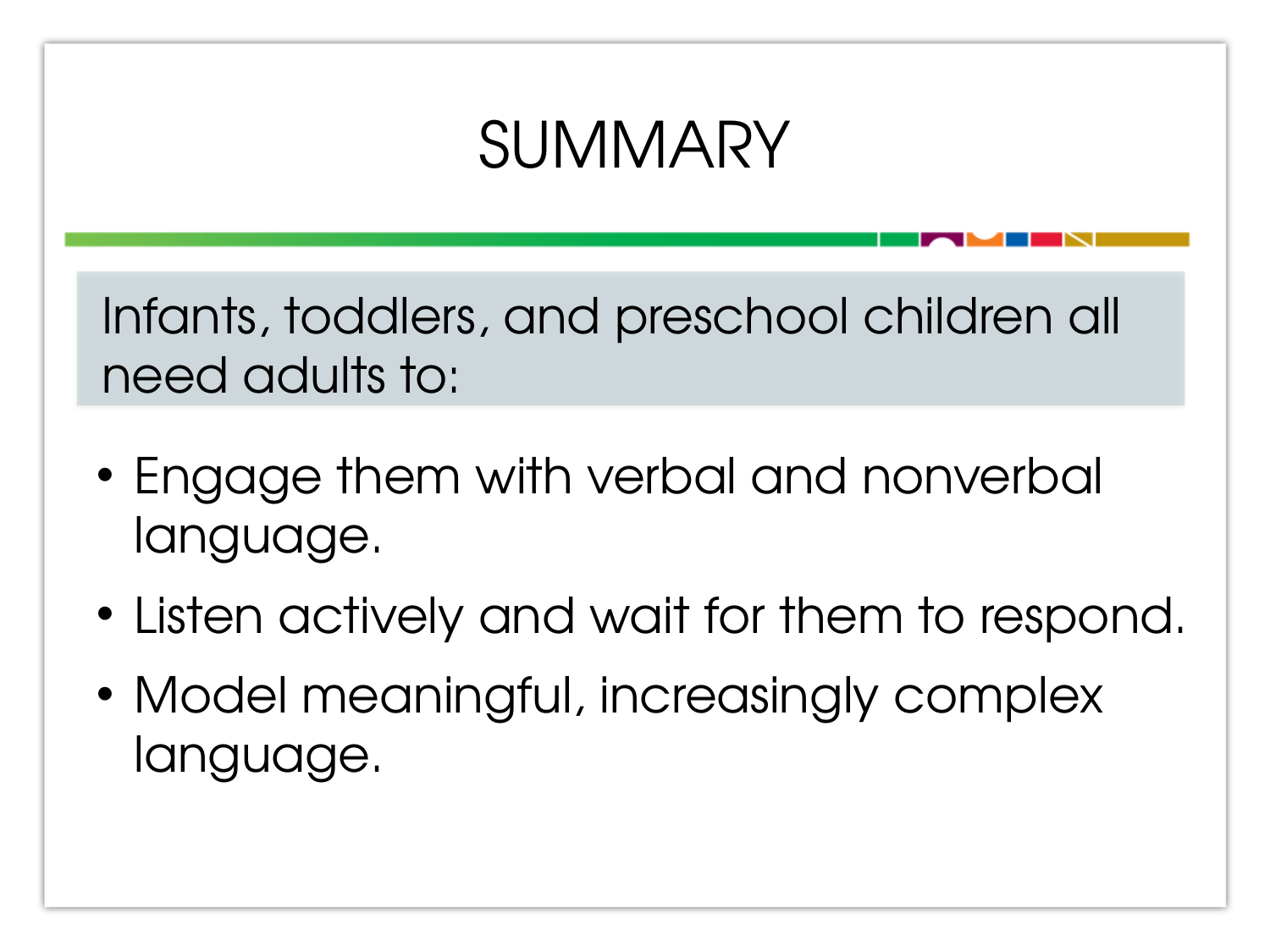

# SUMMARY

Infants, toddlers, and preschool children all need adults to:
Engage them with verbal and nonverbal language.
Listen actively and wait for them to respond.
Model meaningful, increasingly complex language.